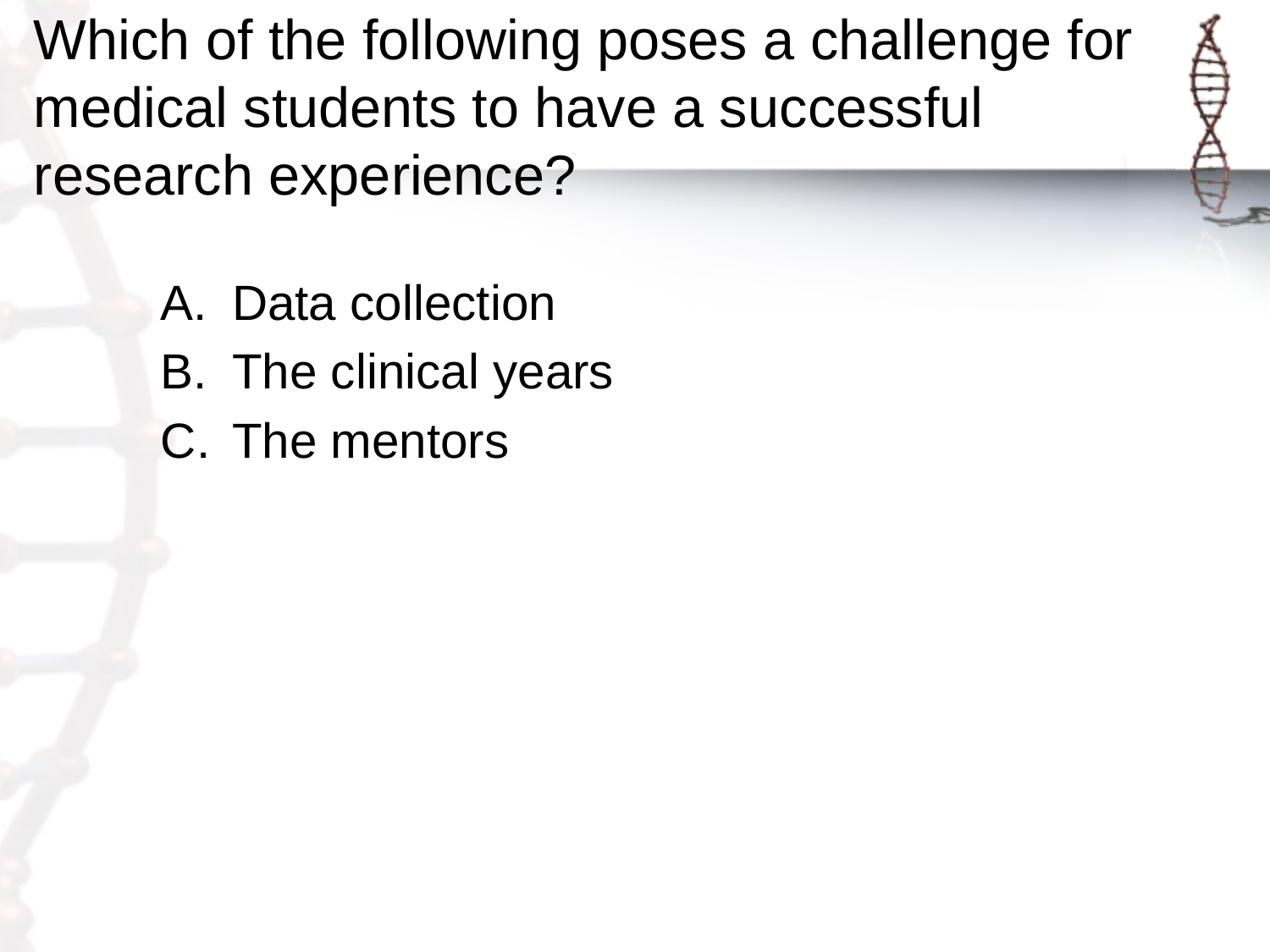

# Which of the following poses a challenge for medical students to have a successful research experience?
Data collection
The clinical years
The mentors